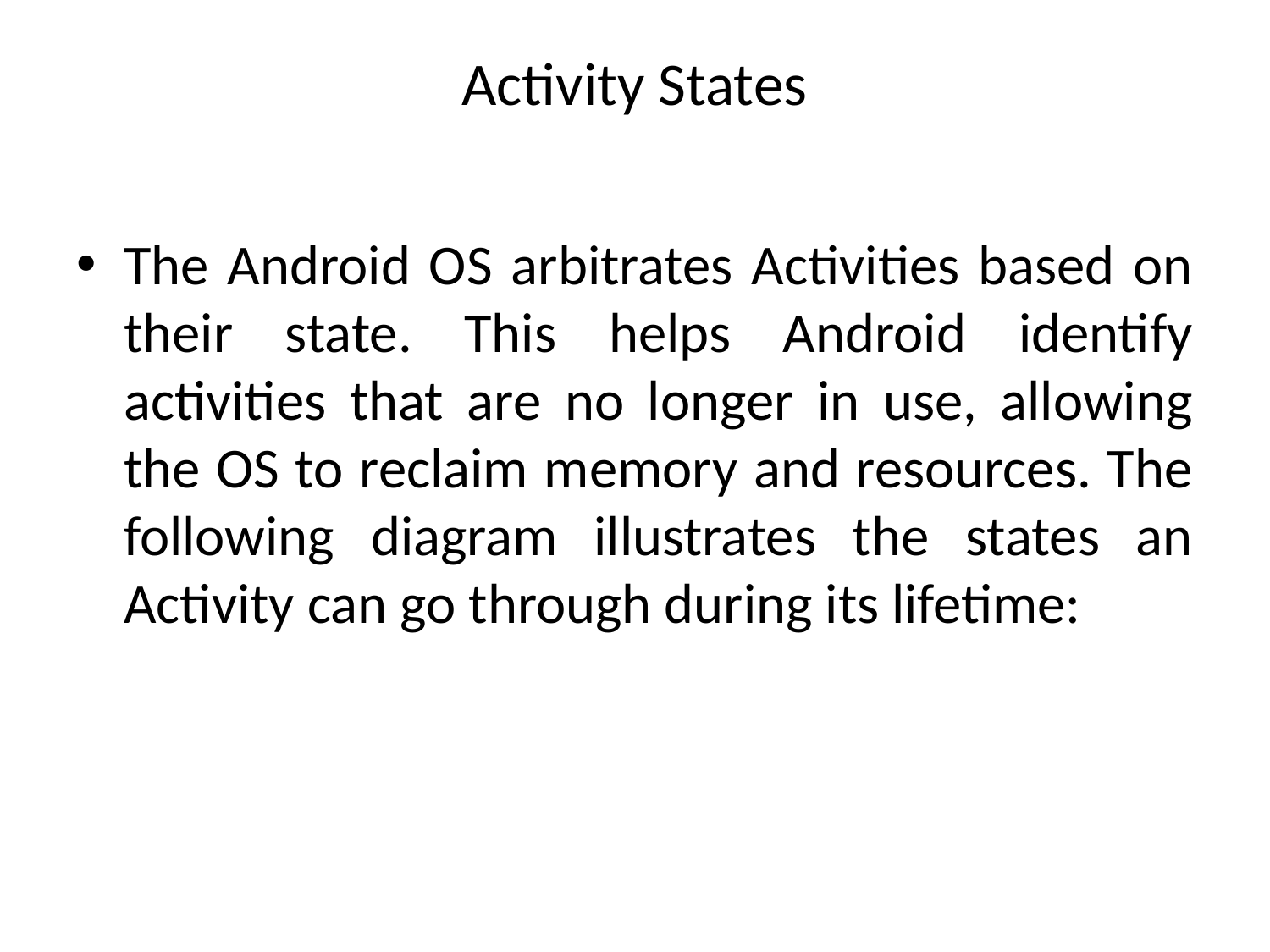

# Activity States
The Android OS arbitrates Activities based on their state. This helps Android identify activities that are no longer in use, allowing the OS to reclaim memory and resources. The following diagram illustrates the states an Activity can go through during its lifetime: